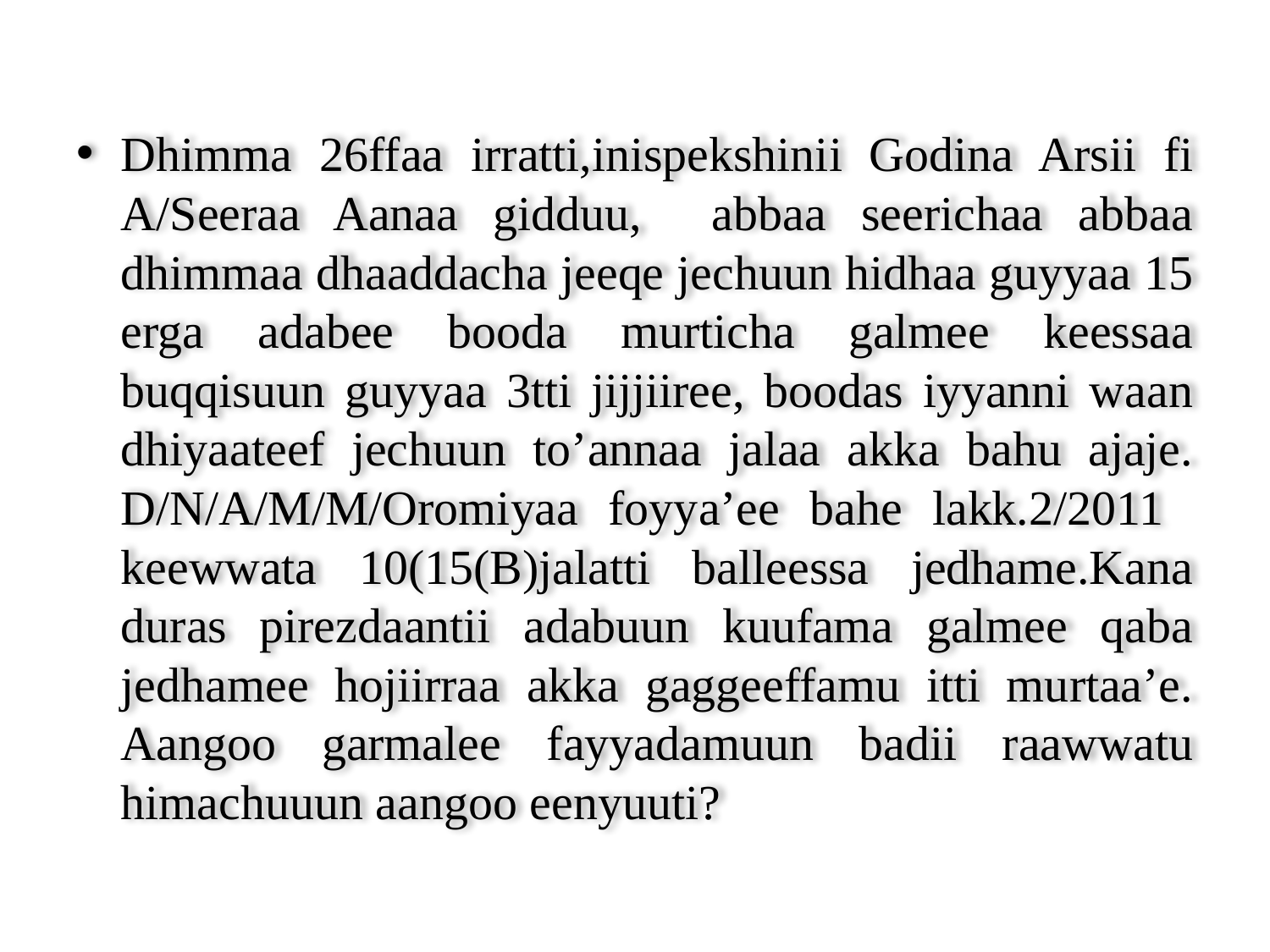

Dhimma 26ffaa irratti,inispekshinii Godina Arsii fi A/Seeraa Aanaa gidduu,  abbaa seerichaa abbaa dhimmaa dhaaddacha jeeqe jechuun hidhaa guyyaa 15 erga adabee booda murticha galmee keessaa buqqisuun guyyaa 3tti jijjiiree, boodas iyyanni waan dhiyaateef jechuun to’annaa jalaa akka bahu ajaje. D/N/A/M/M/Oromiyaa foyya’ee bahe lakk.2/2011  keewwata 10(15(B)jalatti balleessa jedhame.Kana duras pirezdaantii adabuun kuufama galmee qaba jedhamee hojiirraa akka gaggeeffamu itti murtaa’e. Aangoo garmalee fayyadamuun badii raawwatu himachuuun aangoo eenyuuti?